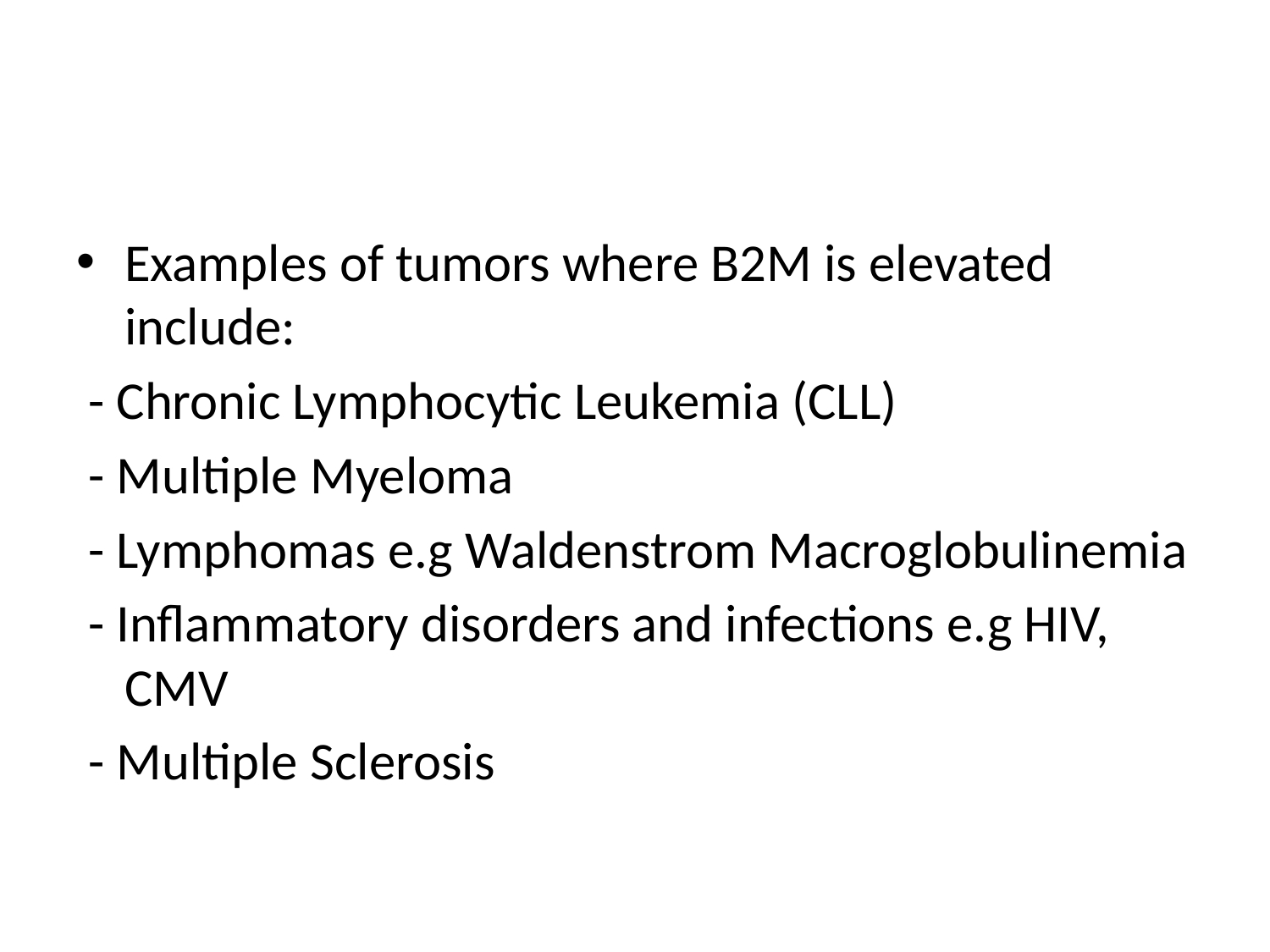

#
Examples of tumors where B2M is elevated include:
 - Chronic Lymphocytic Leukemia (CLL)
 - Multiple Myeloma
 - Lymphomas e.g Waldenstrom Macroglobulinemia
 - Inflammatory disorders and infections e.g HIV, CMV
 - Multiple Sclerosis